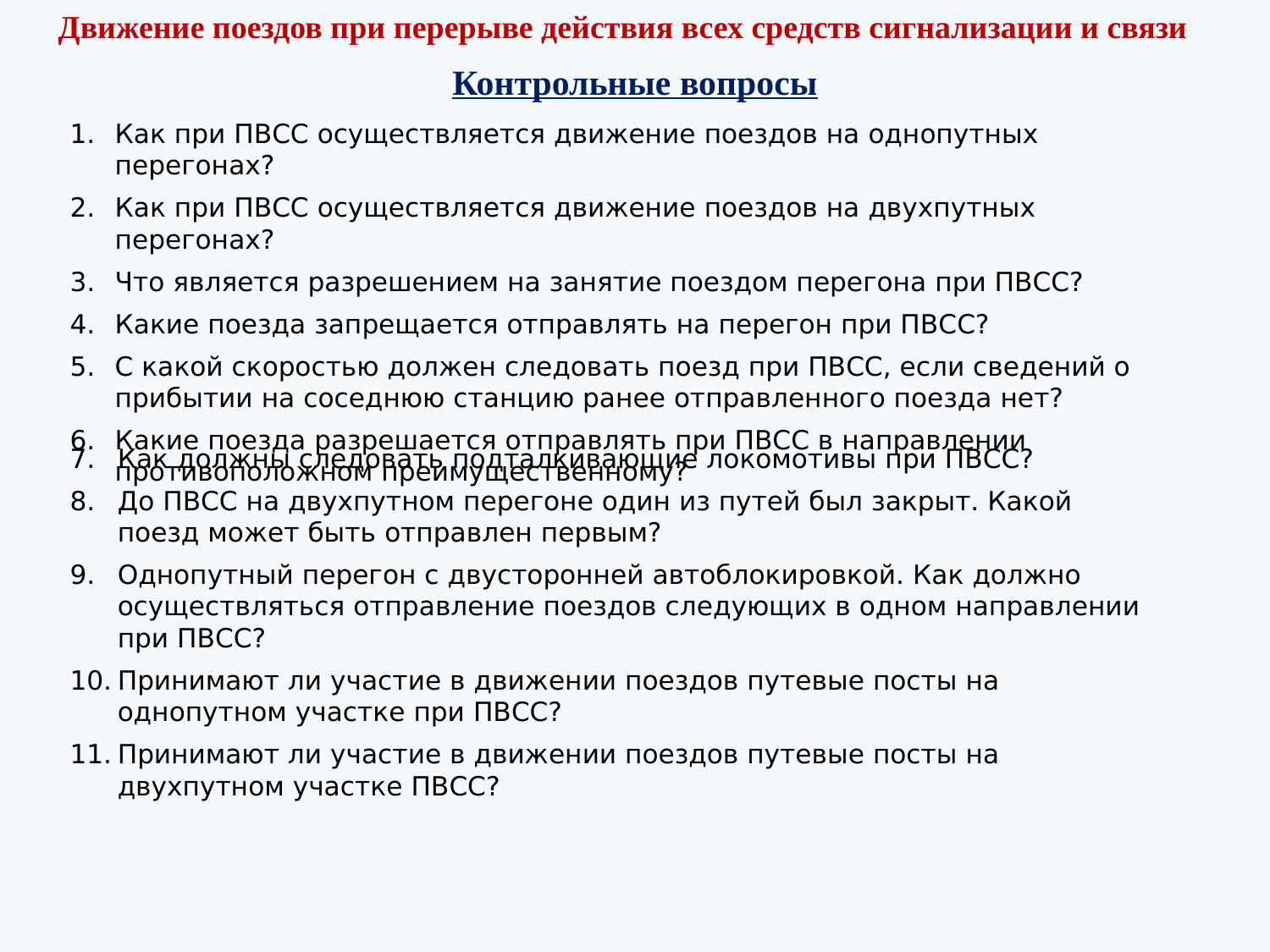

# Движение поездов при перерыве действия всех средств сигнализации и связи
Контрольные вопросы
Как при ПВСС осуществляется движение поездов на однопутных перегонах?
Как при ПВСС осуществляется движение поездов на двухпутных перегонах?
Что является разрешением на занятие поездом перегона при ПВСС?
Какие поезда запрещается отправлять на перегон при ПВСС?
С какой скоростью должен следовать поезд при ПВСС, если сведений о прибытии на соседнюю станцию ранее отправленного поезда нет?
Какие поезда разрешается отправлять при ПВСС в направлении противоположном преимущественному?
Как должны следовать подталкивающие локомотивы при ПВСС?
До ПВСС на двухпутном перегоне один из путей был закрыт. Какой  поезд может быть отправлен первым?
Однопутный перегон с двусторонней автоблокировкой. Как должно осуществляться отправление поездов следующих в одном направлении при ПВСС?
Принимают ли участие в движении поездов путевые посты на однопутном участке при ПВСС?
Принимают ли участие в движении поездов путевые посты на двухпутном участке ПВСС?